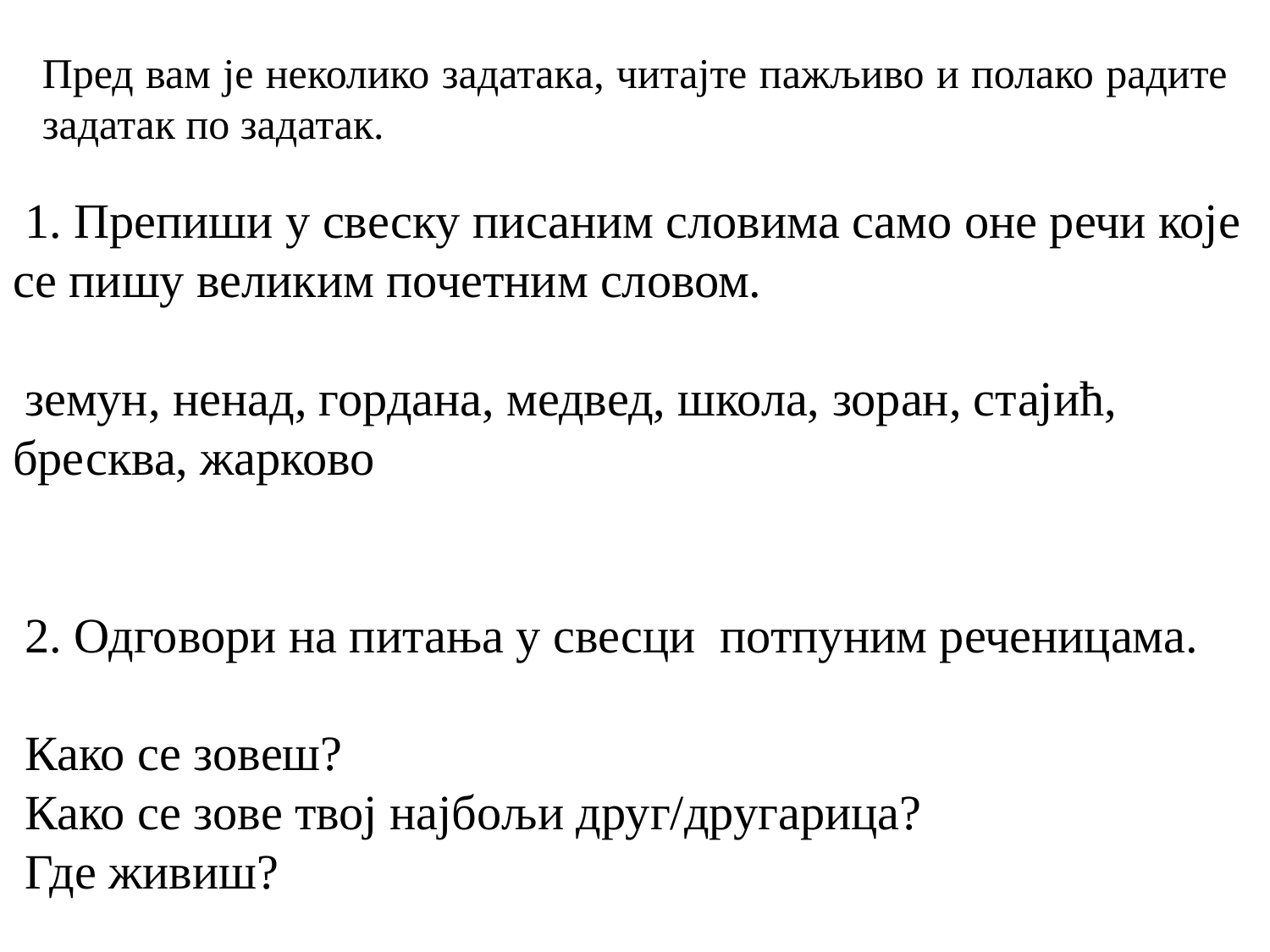

1. Препиши у свеску писаним словима само оне речи које се пишу великим почетним словом.

 земун, ненад, гордана, медвед, школа, зоран, стајић, бресква, жарковo

 2. Одговори на питања у свесци  потпуним реченицама.

 Како се зовеш?
 Како се зове твој најбољи друг/другарица?
 Где живиш?
Пред вам је неколико задатaкa, читајте пaжљиво и полако радите задатак по задатак.